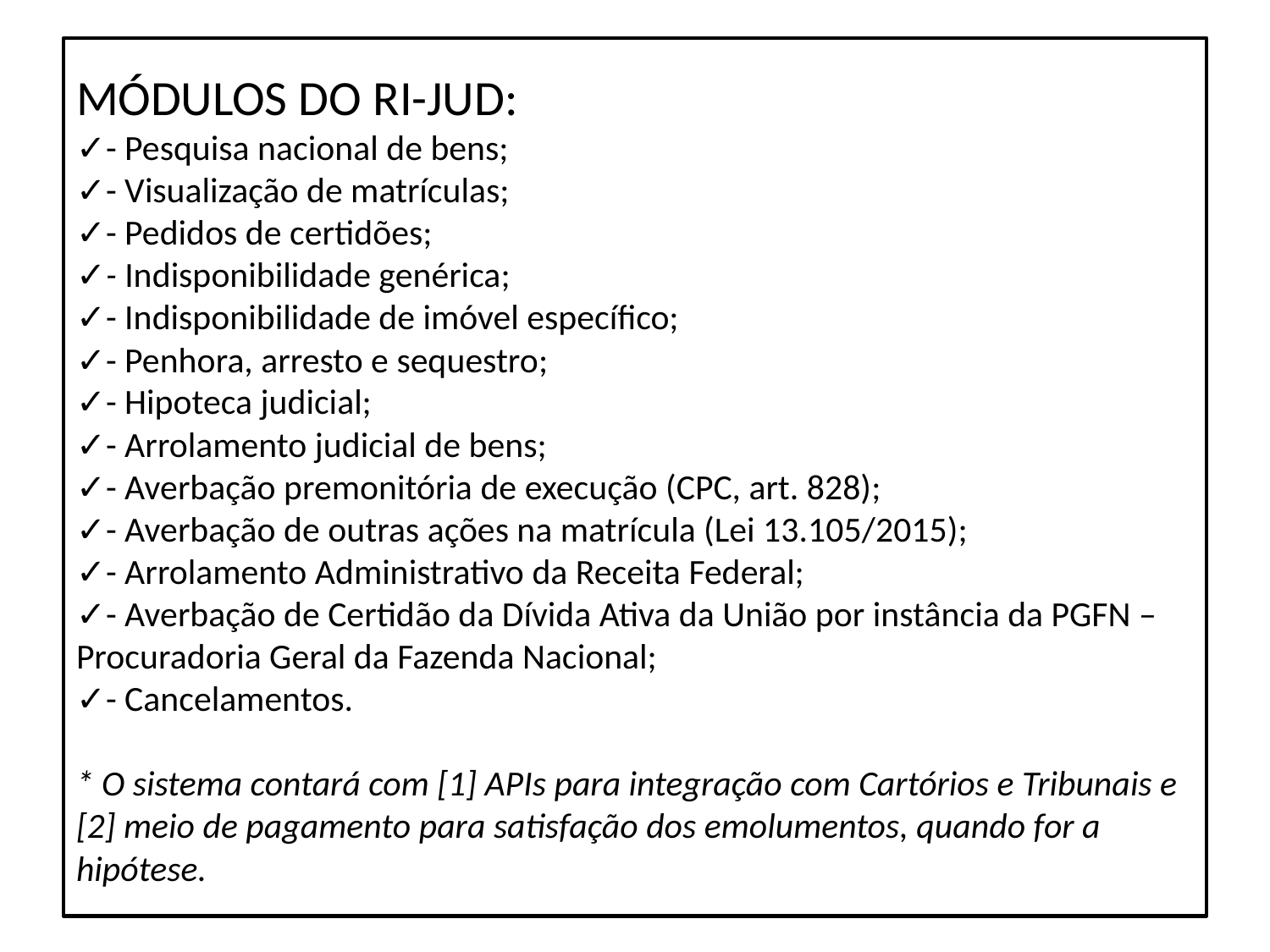

# MÓDULOS DO RI-JUD: ✓- Pesquisa nacional de bens; ✓- Visualização de matrículas; ✓- Pedidos de certidões; ✓- Indisponibilidade genérica; ✓- Indisponibilidade de imóvel específico; ✓- Penhora, arresto e sequestro; ✓- Hipoteca judicial; ✓- Arrolamento judicial de bens; ✓- Averbação premonitória de execução (CPC, art. 828); ✓- Averbação de outras ações na matrícula (Lei 13.105/2015); ✓- Arrolamento Administrativo da Receita Federal; ✓- Averbação de Certidão da Dívida Ativa da União por instância da PGFN – Procuradoria Geral da Fazenda Nacional; ✓- Cancelamentos. * O sistema contará com [1] APIs para integração com Cartórios e Tribunais e [2] meio de pagamento para satisfação dos emolumentos, quando for a hipótese.